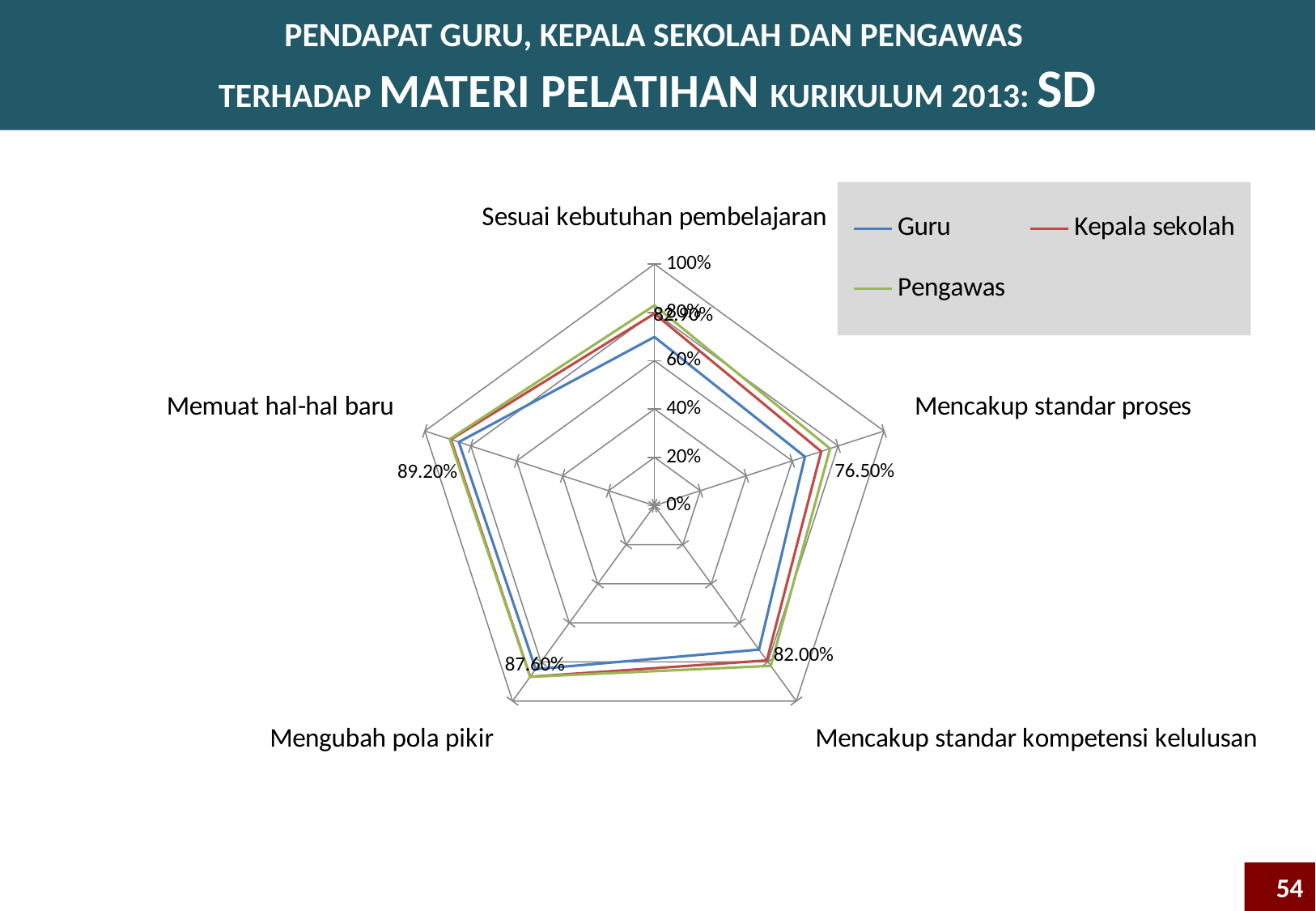

PENDAPAT GURU, KEPALA SEKOLAH DAN PENGAWAS
TERHADAP MATERI PELATIHAN KURIKULUM 2013: SD

### Chart

| Category | Guru | Kepala sekolah | Pengawas |
|---|---|---|---|
| Sesuai kebutuhan pembelajaran | 0.6984405458089645 | 0.7948356807511737 | 0.8290000000000006 |
| Mencakup standar proses | 0.6556594584063951 | 0.7263751763046546 | 0.7650000000000022 |
| Mencakup standar kompetensi kelulusan | 0.7368935837245697 | 0.7921771913289345 | 0.8200000000000006 |
| Mengubah pola pikir | 0.8369320957498778 | 0.8757647058823526 | 0.8760000000000022 |
| Memuat hal-hal baru | 0.8521849643171375 | 0.8866415804327374 | 0.892 |
54